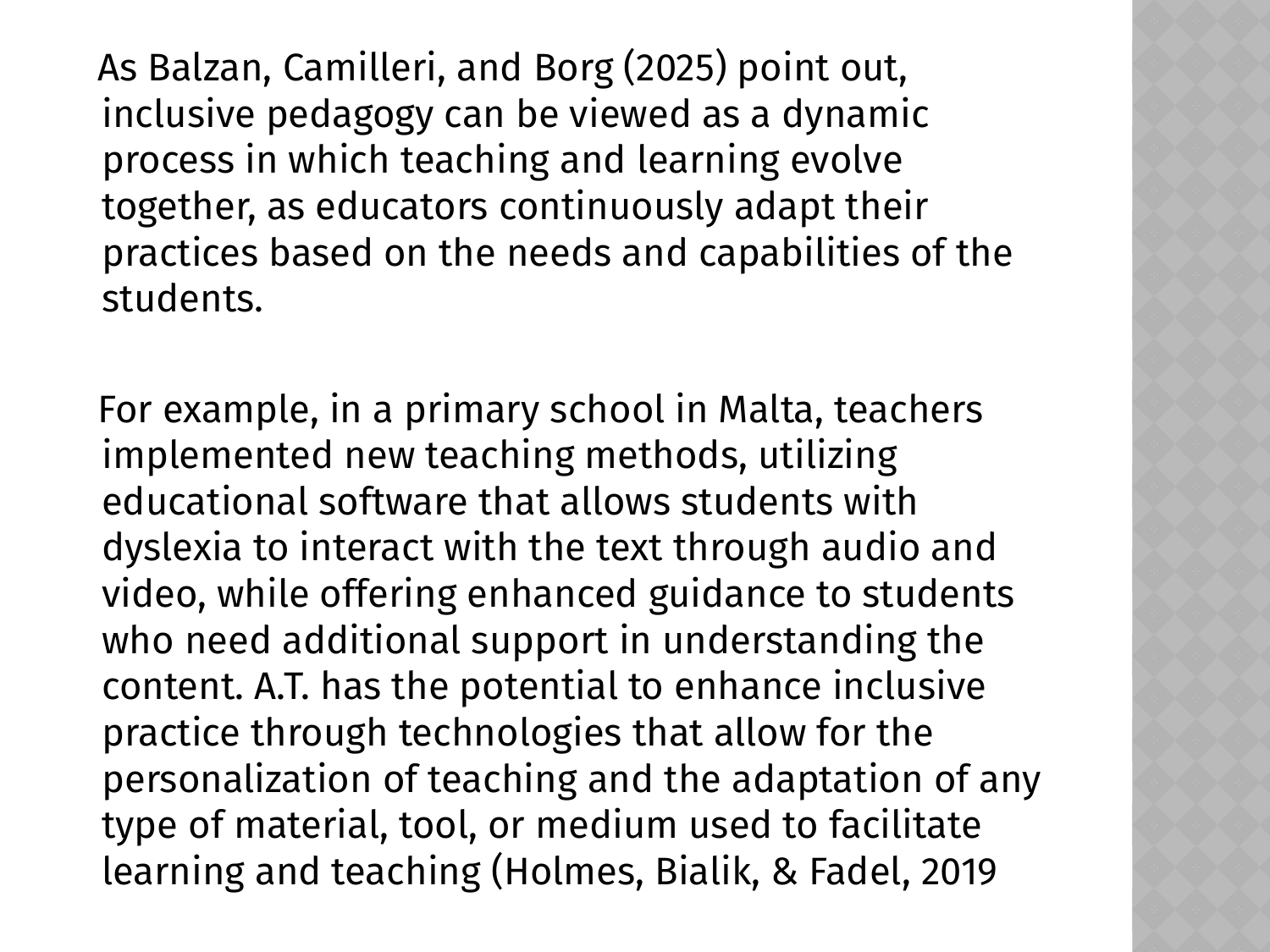

As Balzan, Camilleri, and Borg (2025) point out, inclusive pedagogy can be viewed as a dynamic process in which teaching and learning evolve together, as educators continuously adapt their practices based on the needs and capabilities of the students.

   For example, in a primary school in Malta, teachers implemented new teaching methods, utilizing educational software that allows students with dyslexia to interact with the text through audio and video, while offering enhanced guidance to students who need additional support in understanding the content. A.T. has the potential to enhance inclusive practice through technologies that allow for the personalization of teaching and the adaptation of any type of material, tool, or medium used to facilitate learning and teaching (Holmes, Bialik, & Fadel, 2019